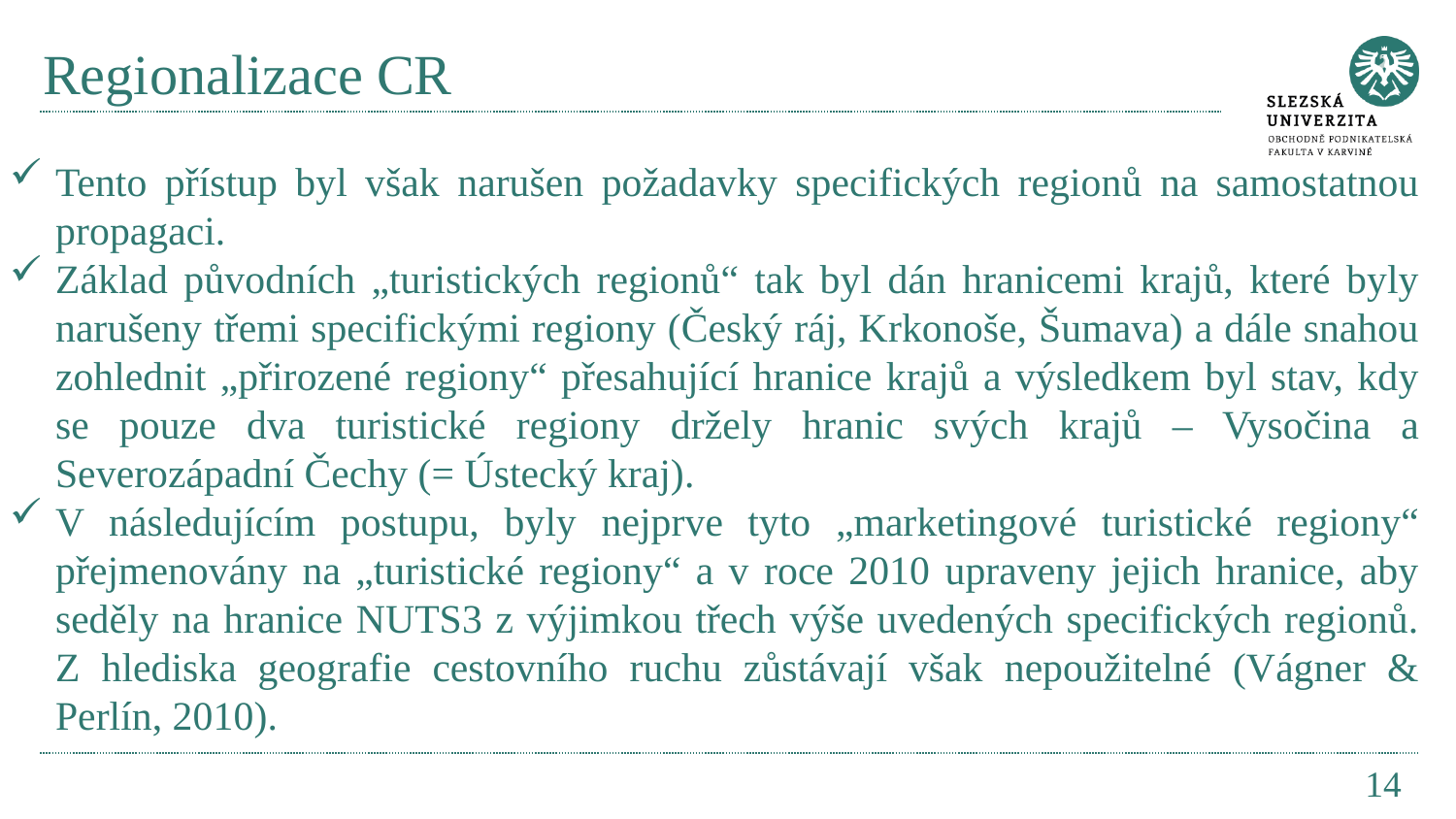

# Regionalizace CR
Tento přístup byl však narušen požadavky specifických regionů na samostatnou propagaci.
Základ původních „turistických regionů“ tak byl dán hranicemi krajů, které byly narušeny třemi specifickými regiony (Český ráj, Krkonoše, Šumava) a dále snahou zohlednit „přirozené regiony“ přesahující hranice krajů a výsledkem byl stav, kdy se pouze dva turistické regiony držely hranic svých krajů – Vysočina a Severozápadní Čechy (= Ústecký kraj).
V následujícím postupu, byly nejprve tyto „marketingové turistické regiony“ přejmenovány na „turistické regiony“ a v roce 2010 upraveny jejich hranice, aby seděly na hranice NUTS3 z výjimkou třech výše uvedených specifických regionů. Z hlediska geografie cestovního ruchu zůstávají však nepoužitelné (Vágner & Perlín, 2010).

14